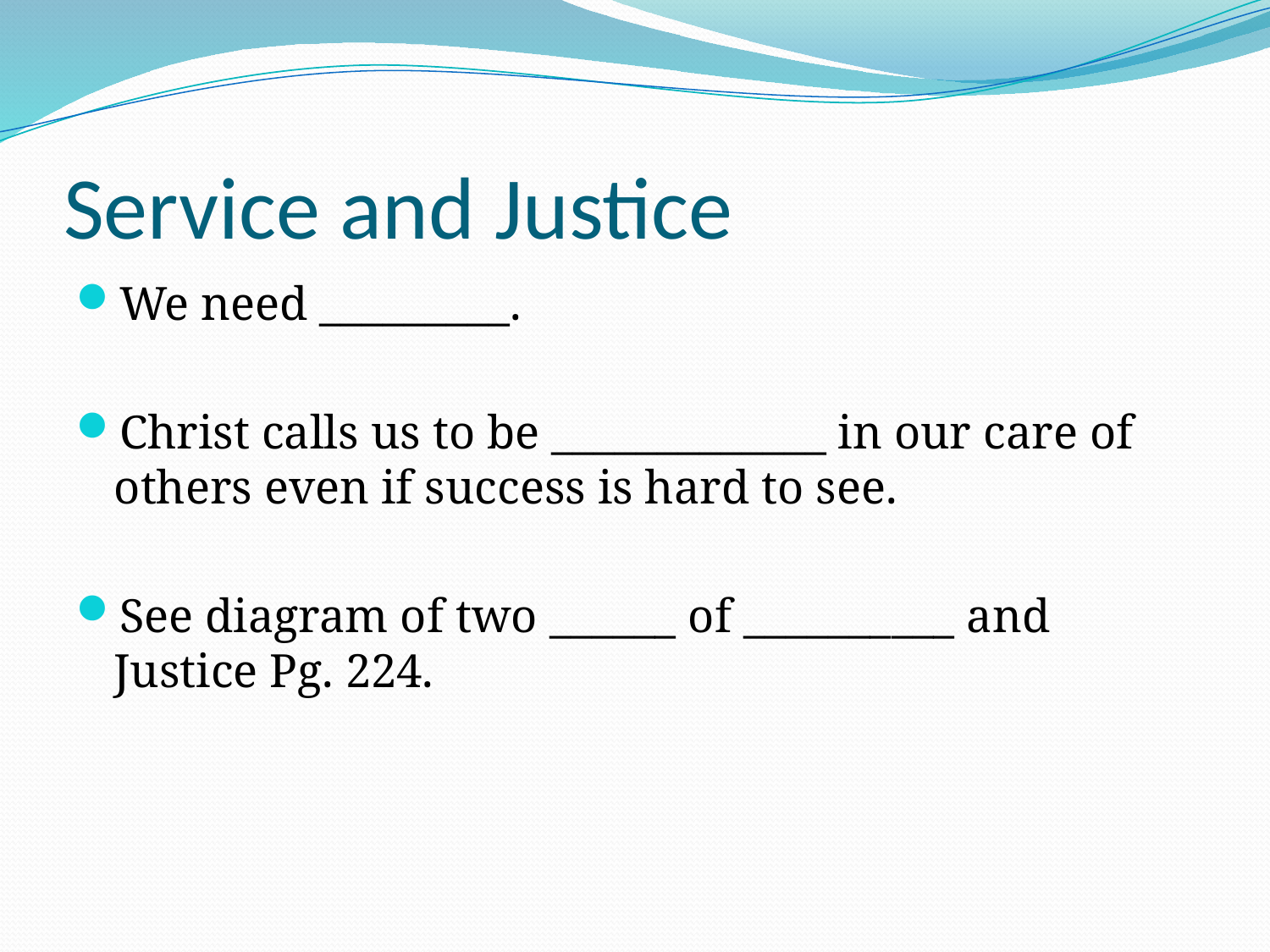

# Service and Justice
We need _________.

Christ calls us to be _____________ in our care of others even if success is hard to see.

See diagram of two ______ of __________ and Justice Pg. 224.